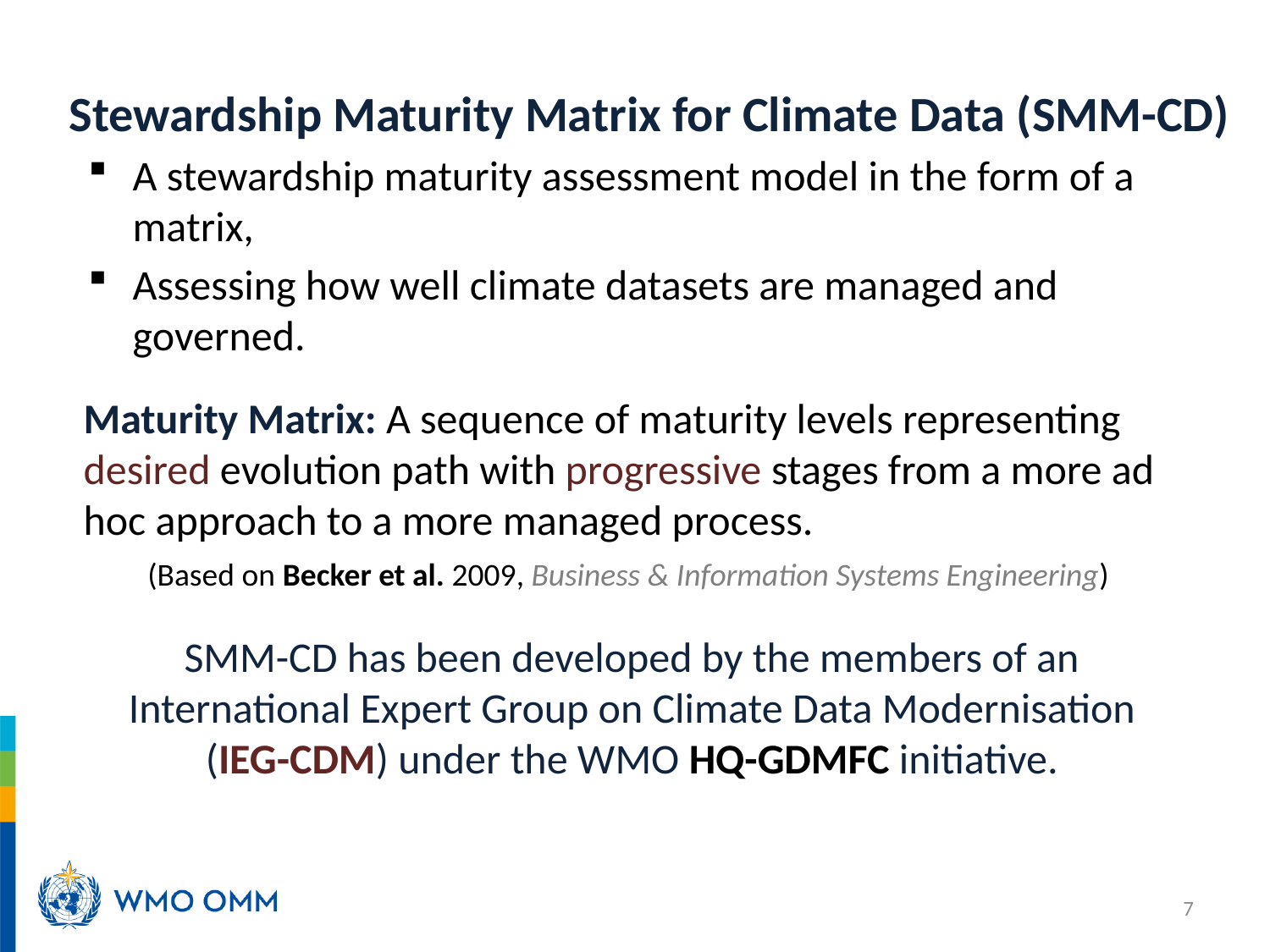

Stewardship Maturity Matrix for Climate Data (SMM-CD)
A stewardship maturity assessment model in the form of a matrix,
Assessing how well climate datasets are managed and governed.
Maturity Matrix: A sequence of maturity levels representing desired evolution path with progressive stages from a more ad hoc approach to a more managed process.
        (Based on Becker et al. 2009, Business & Information Systems Engineering)
SMM-CD has been developed by the members of an International Expert Group on Climate Data Modernisation (IEG-CDM) under the WMO HQ-GDMFC initiative.
7